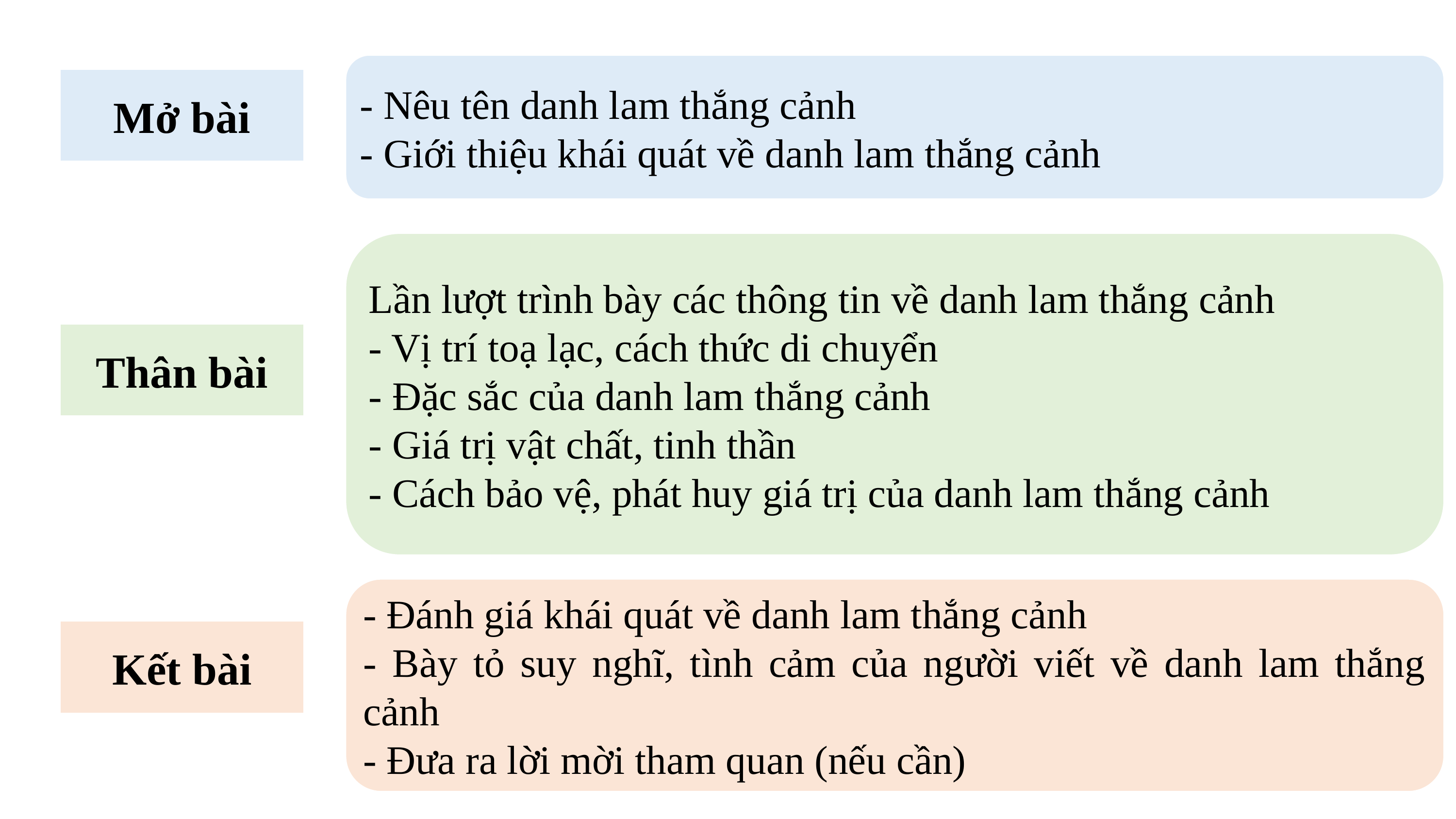

- Nêu tên danh lam thắng cảnh
- Giới thiệu khái quát về danh lam thắng cảnh
Mở bài
Lần lượt trình bày các thông tin về danh lam thắng cảnh
- Vị trí toạ lạc, cách thức di chuyển
- Đặc sắc của danh lam thắng cảnh
- Giá trị vật chất, tinh thần
- Cách bảo vệ, phát huy giá trị của danh lam thắng cảnh
Thân bài
- Đánh giá khái quát về danh lam thắng cảnh
- Bày tỏ suy nghĩ, tình cảm của người viết về danh lam thắng cảnh
- Đưa ra lời mời tham quan (nếu cần)
Kết bài